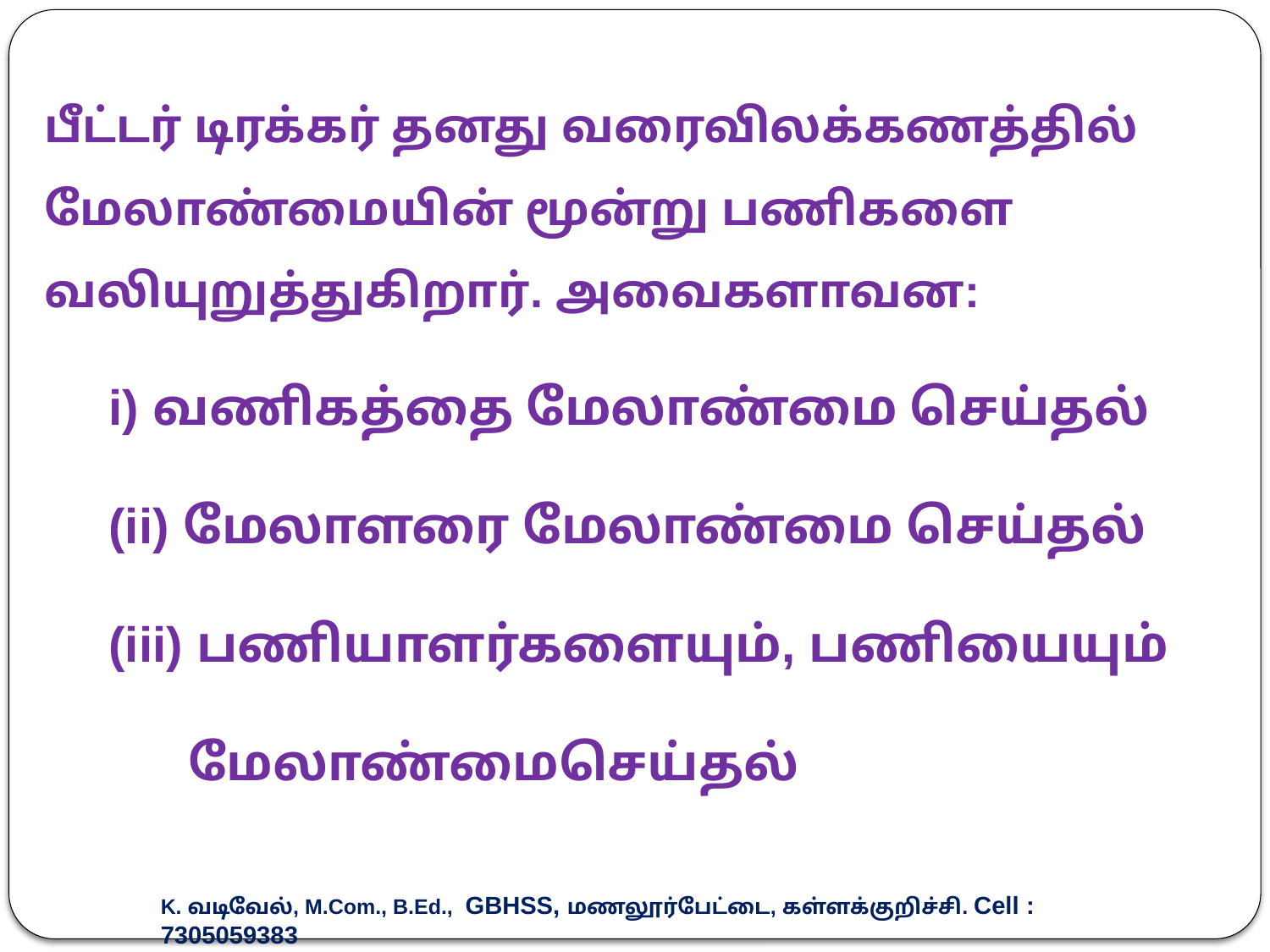

பீட்டர் டிரக்கர் தனது வரைவிலக்கணத்தில் மேலாண்மையின் மூன்று பணிகளை வலியுறுத்துகிறார். அவைகளாவன:
i) வணிகத்தை மேலாண்மை செய்தல்
(ii) மேலாளரை மேலாண்மை செய்தல்
(iii) பணியாளர்களையும், பணியையும் மேலாண்மைசெய்தல்
K. வடிவேல், M.Com., B.Ed.,  GBHSS, மணலூர்பேட்டை, கள்ளக்குறிச்சி. Cell : 7305059383